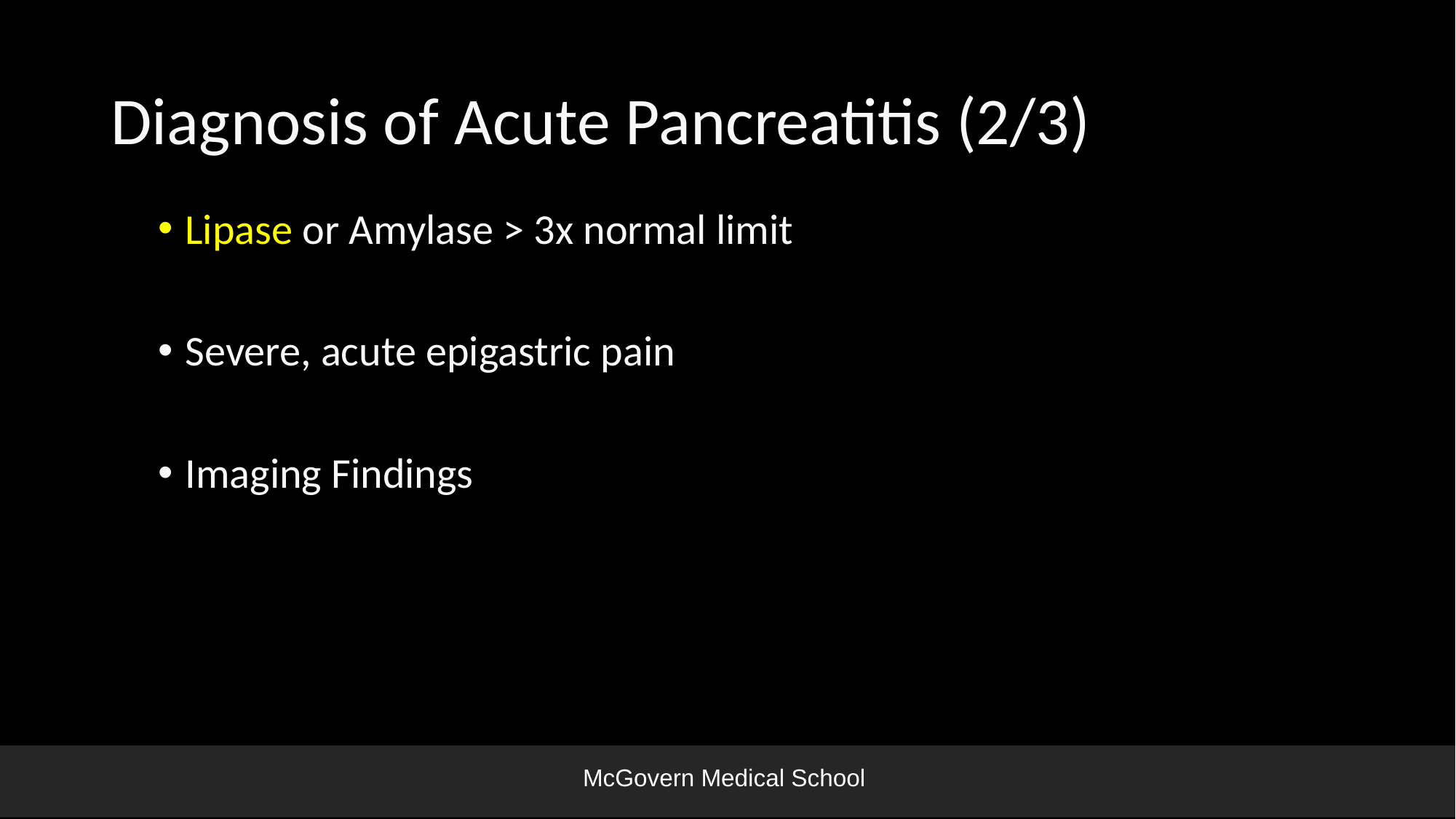

# Diagnosis of Acute Pancreatitis (2/3)
Lipase or Amylase > 3x normal limit

Severe, acute epigastric pain

Imaging Findings